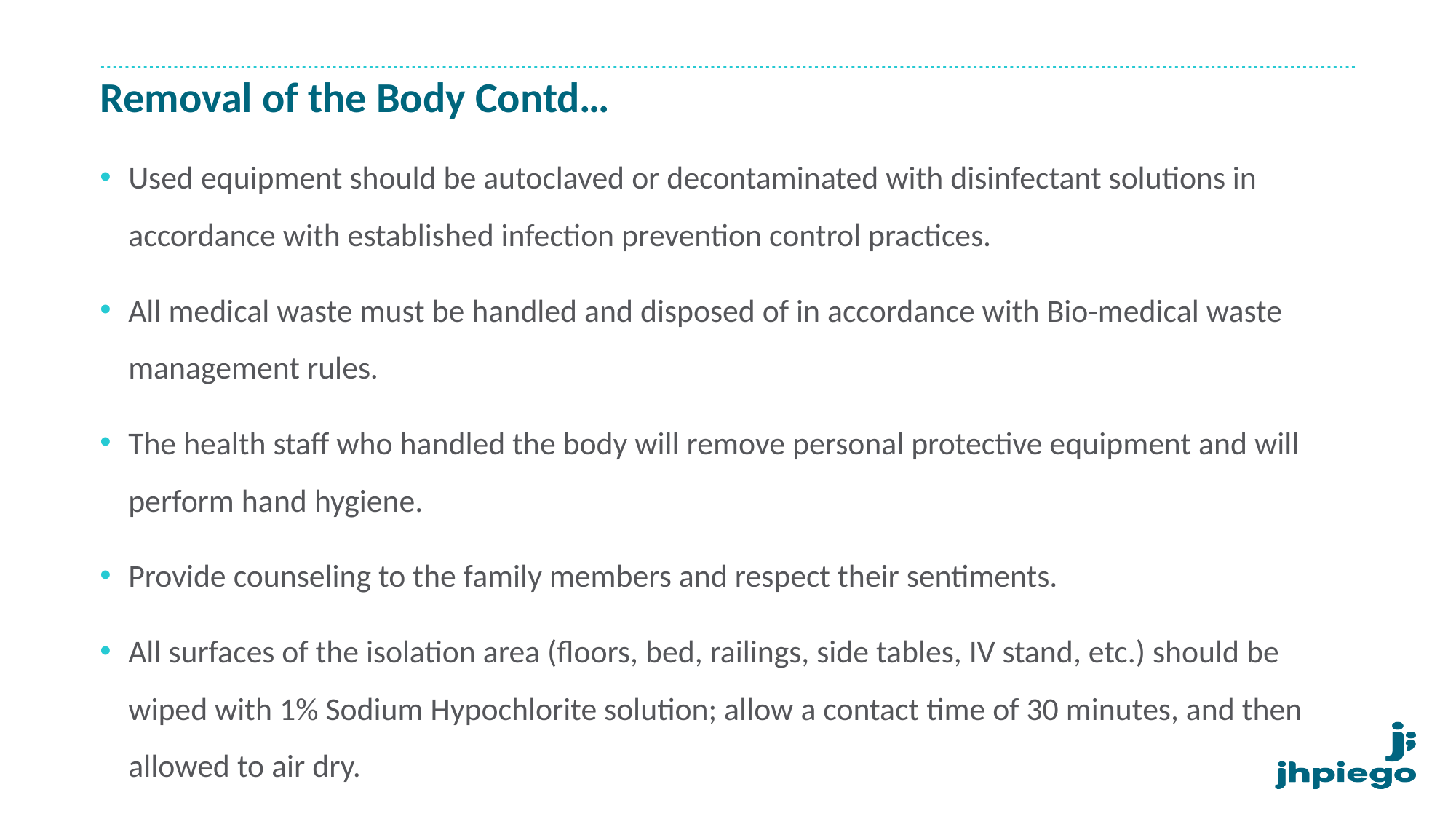

# Removal of the Body Contd…
Used equipment should be autoclaved or decontaminated with disinfectant solutions in accordance with established infection prevention control practices.
All medical waste must be handled and disposed of in accordance with Bio-medical waste management rules.
The health staff who handled the body will remove personal protective equipment and will perform hand hygiene.
Provide counseling to the family members and respect their sentiments.
All surfaces of the isolation area (floors, bed, railings, side tables, IV stand, etc.) should be wiped with 1% Sodium Hypochlorite solution; allow a contact time of 30 minutes, and then allowed to air dry.